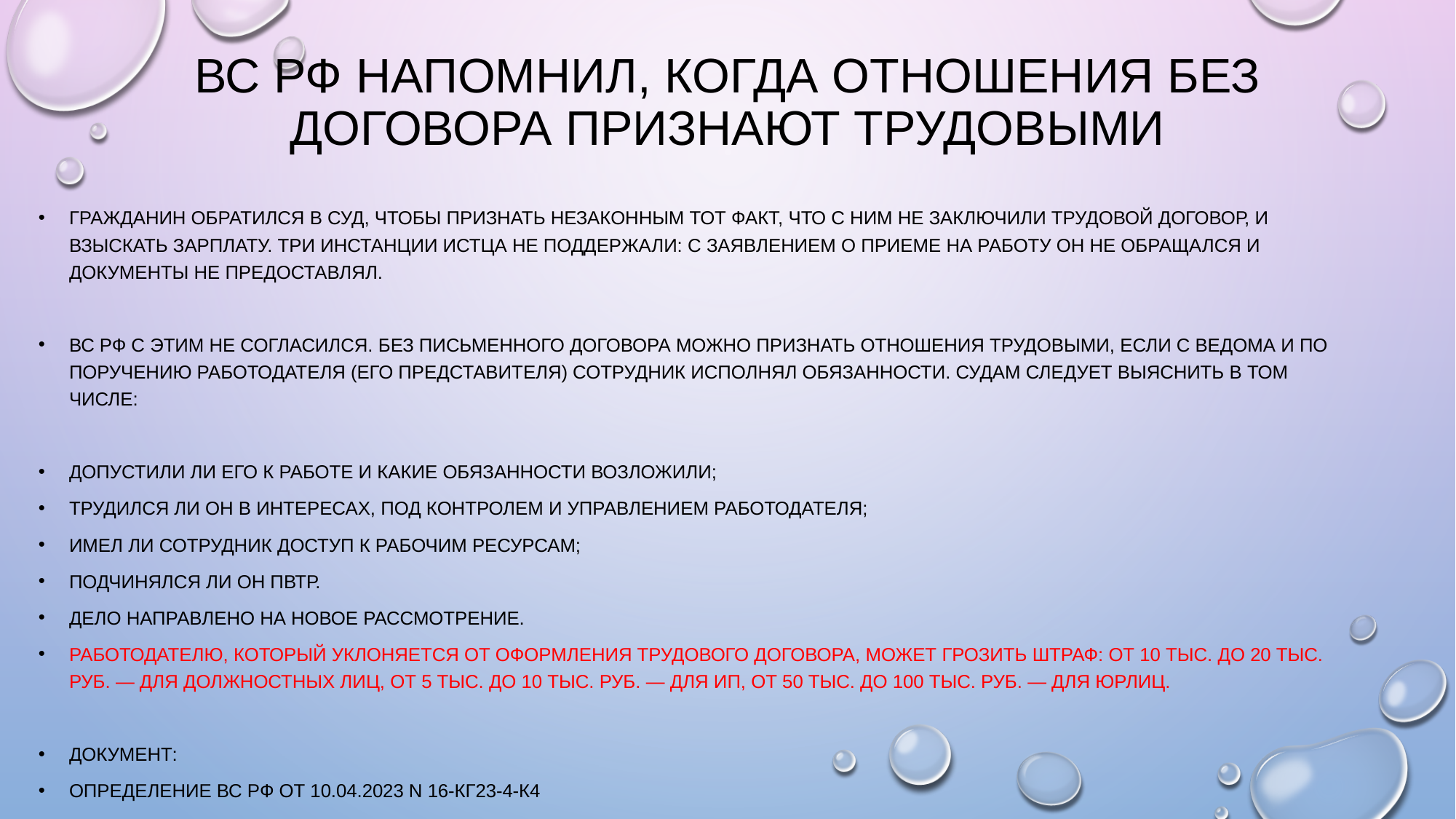

# ВС РФ напомнил, когда отношения без договора признают трудовыми
Гражданин обратился в суд, чтобы признать незаконным тот факт, что с ним не заключили трудовой договор, и взыскать зарплату. Три инстанции истца не поддержали: с заявлением о приеме на работу он не обращался и документы не предоставлял.

ВС РФ с этим не согласился. Без письменного договора можно признать отношения трудовыми, если с ведома и по поручению работодателя (его представителя) сотрудник исполнял обязанности. Судам следует выяснить в том числе:

допустили ли его к работе и какие обязанности возложили;
трудился ли он в интересах, под контролем и управлением работодателя;
имел ли сотрудник доступ к рабочим ресурсам;
подчинялся ли он ПВТР.
Дело направлено на новое рассмотрение.
работодателю, который уклоняется от оформления трудового договора, может грозить штраф: от 10 тыс. до 20 тыс. руб. — для должностных лиц, от 5 тыс. до 10 тыс. руб. — для ИП, от 50 тыс. до 100 тыс. руб. — для юрлиц.

Документ:
Определение ВС РФ от 10.04.2023 N 16-КГ23-4-К4